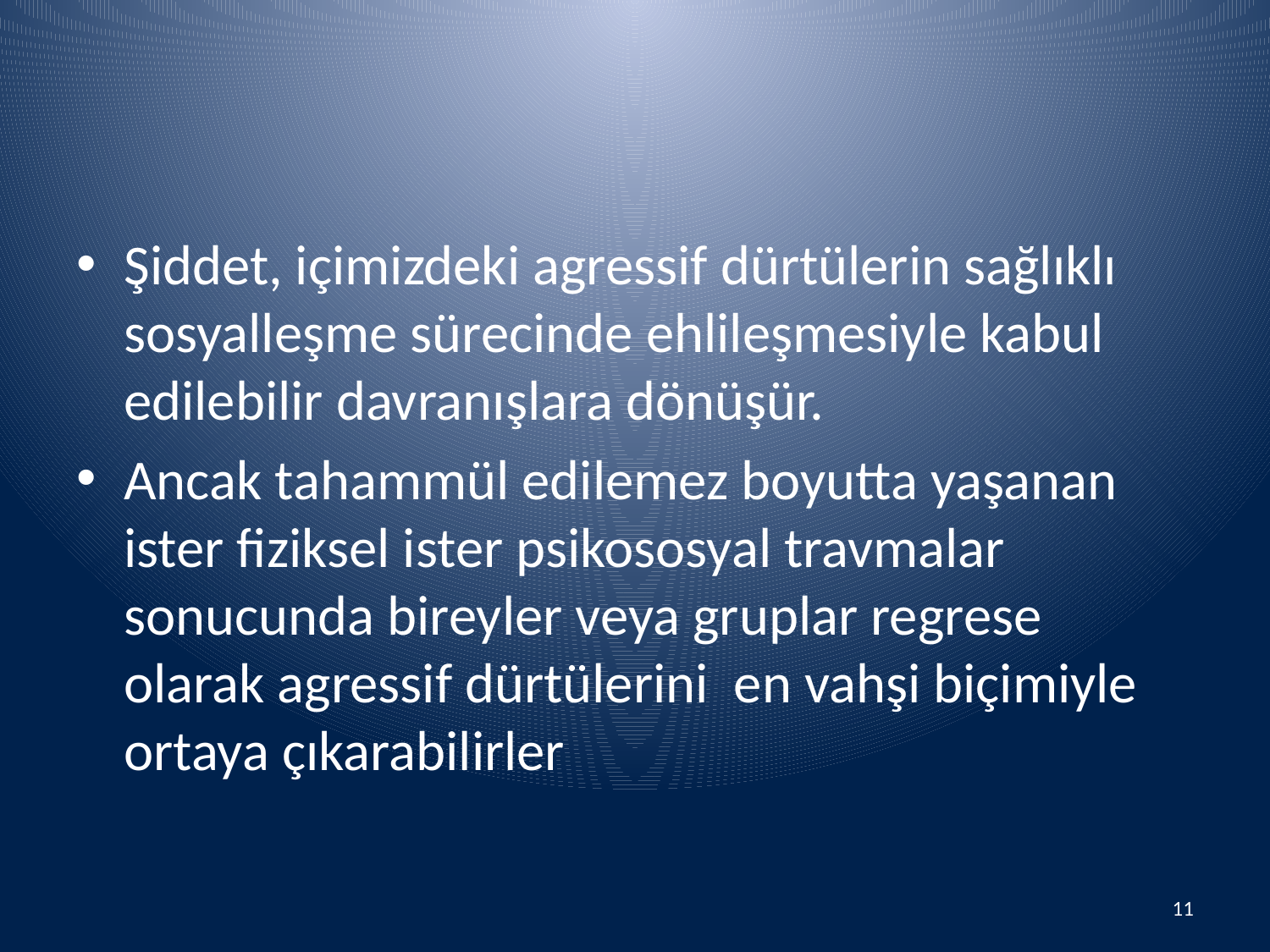

#
Şiddet, içimizdeki agressif dürtülerin sağlıklı sosyalleşme sürecinde ehlileşmesiyle kabul edilebilir davranışlara dönüşür.
Ancak tahammül edilemez boyutta yaşanan ister fiziksel ister psikososyal travmalar sonucunda bireyler veya gruplar regrese olarak agressif dürtülerini  en vahşi biçimiyle ortaya çıkarabilirler
11